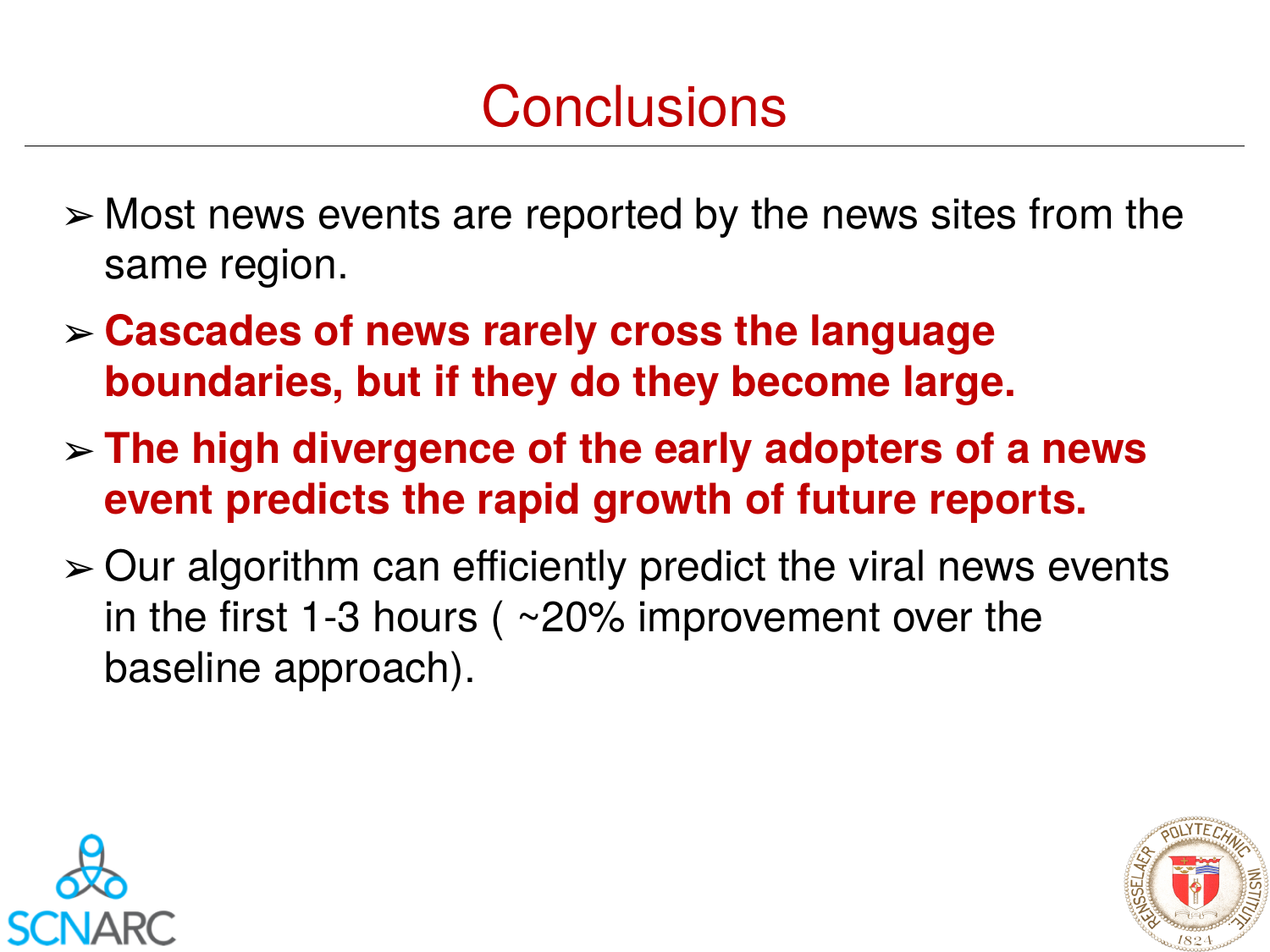

Conclusions
Most news events are reported by the news sites from the same region.
Cascades of news rarely cross the language boundaries, but if they do they become large.
The high divergence of the early adopters of a news event predicts the rapid growth of future reports.
Our algorithm can efficiently predict the viral news events in the first 1-3 hours ( ~20% improvement over the baseline approach).